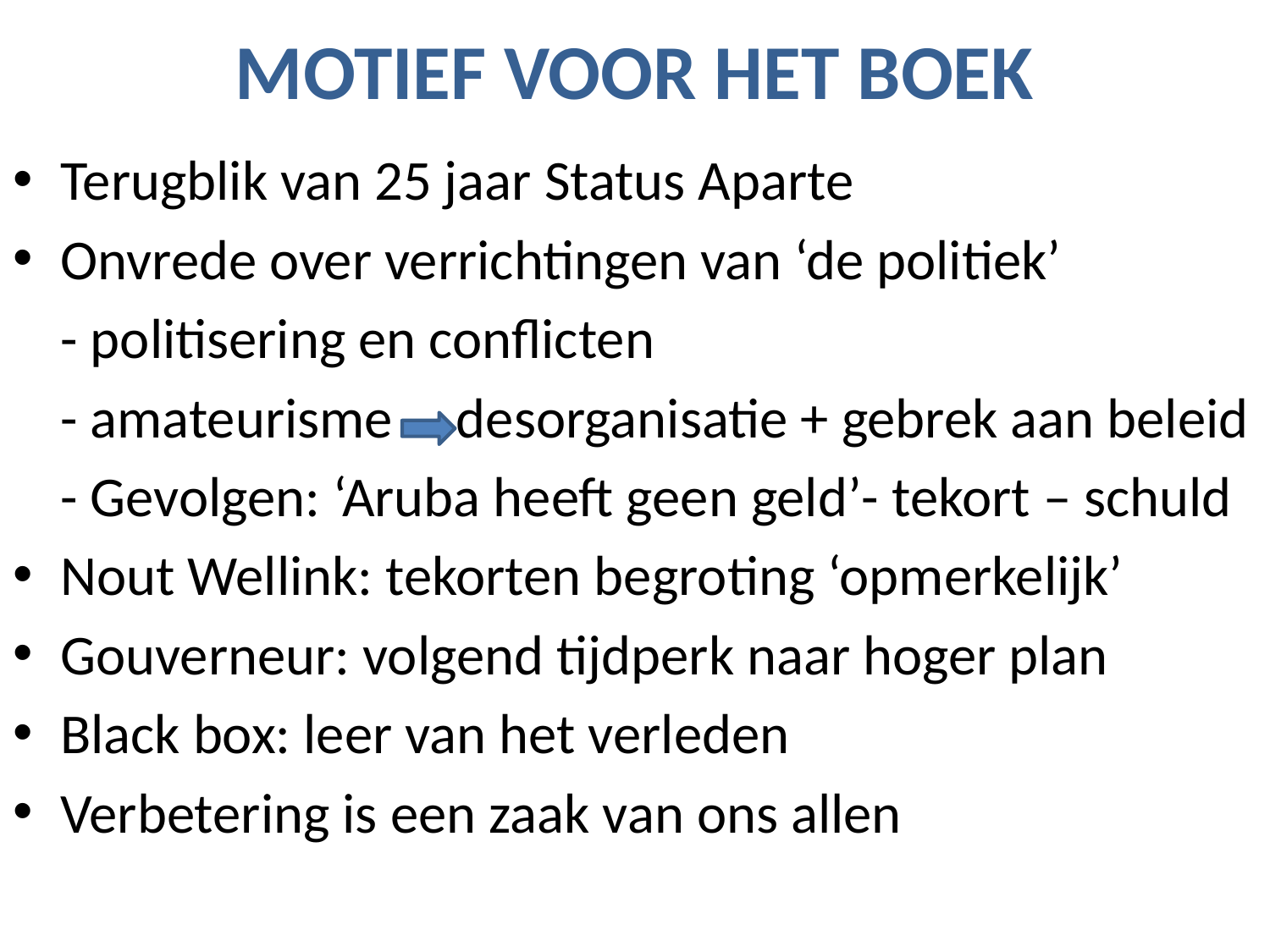

# MOTIEF VOOR HET BOEK
Terugblik van 25 jaar Status Aparte
Onvrede over verrichtingen van ‘de politiek’
	- politisering en conflicten
	- amateurisme     desorganisatie + gebrek aan beleid
	- Gevolgen: ‘Aruba heeft geen geld’- tekort – schuld
Nout Wellink: tekorten begroting ‘opmerkelijk’
Gouverneur: volgend tijdperk naar hoger plan
Black box: leer van het verleden
Verbetering is een zaak van ons allen